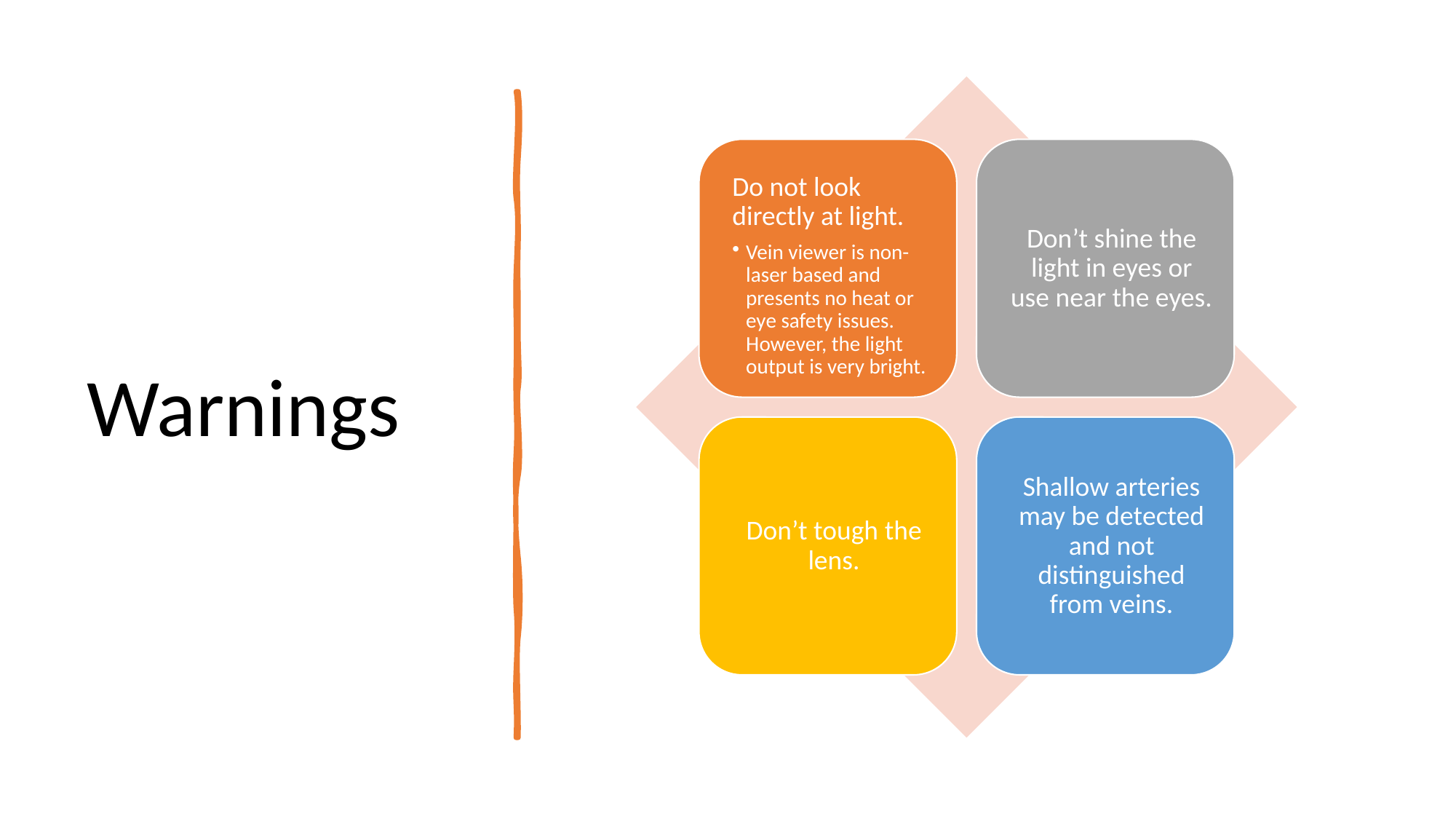

Do not look directly at light.
Vein viewer is non-laser based and presents no heat or eye safety issues. However, the light output is very bright.
Don’t shine the light in eyes or use near the eyes.
Don’t tough the lens.
Shallow arteries may be detected and not distinguished from veins.
# Warnings